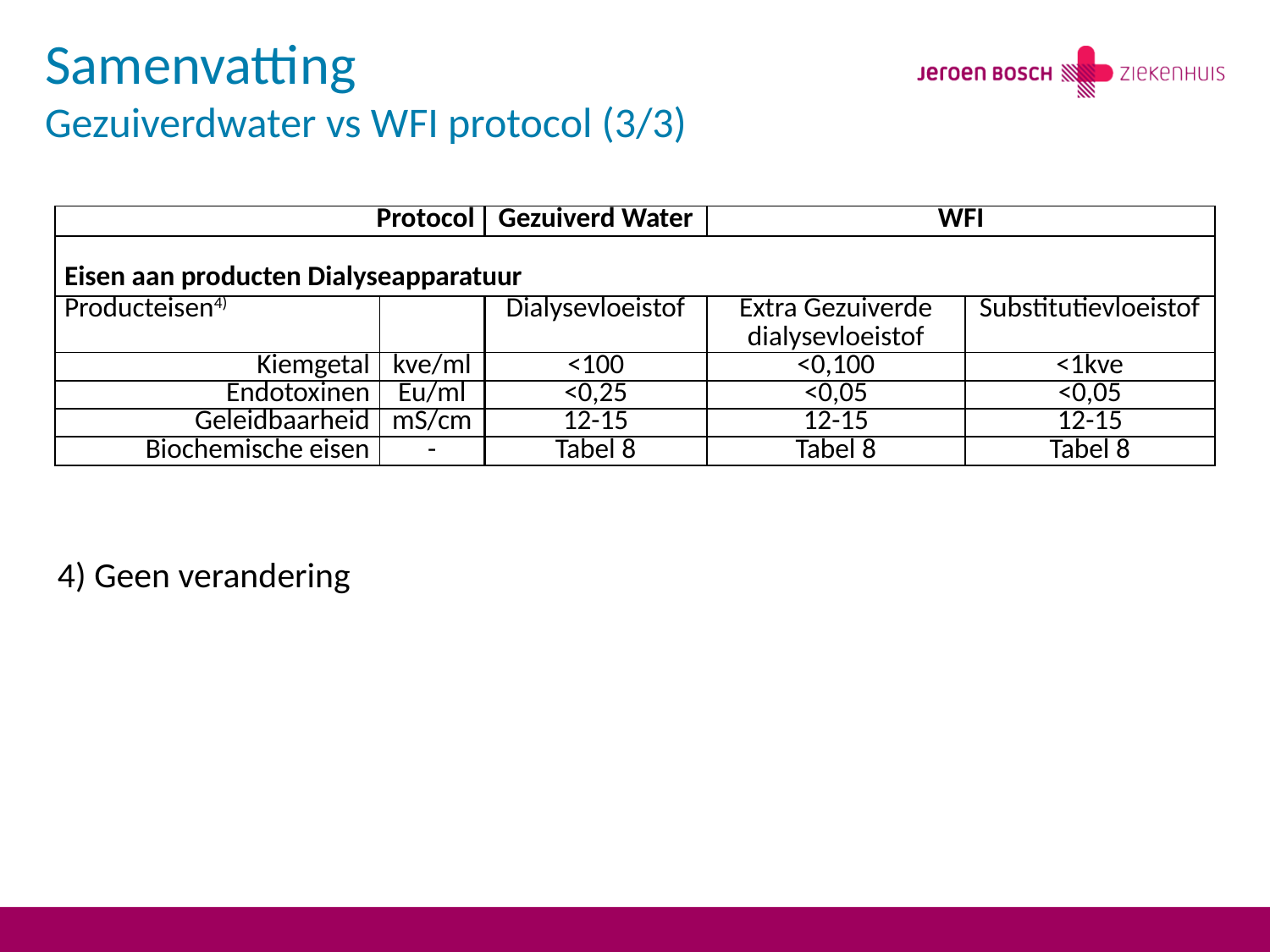

# Samenvatting Gezuiverdwater vs WFI protocol (3/3)

| Protocol |  | Gezuiverd Water | WFI |  |
| --- | --- | --- | --- | --- |
| Eisen aan producten Dialyseapparatuur |  |  |  |  |
| Producteisen4) |  | Dialysevloeistof | Extra Gezuiverde dialysevloeistof | Substitutievloeistof |
| Kiemgetal | kve/ml | <100 | <0,100 | <1kve |
| Endotoxinen | Eu/ml | <0,25 | <0,05 | <0,05 |
| Geleidbaarheid | mS/cm | 12-15 | 12-15 | 12-15 |
| Biochemische eisen | - | Tabel 8 | Tabel 8 | Tabel 8 |
4) Geen verandering